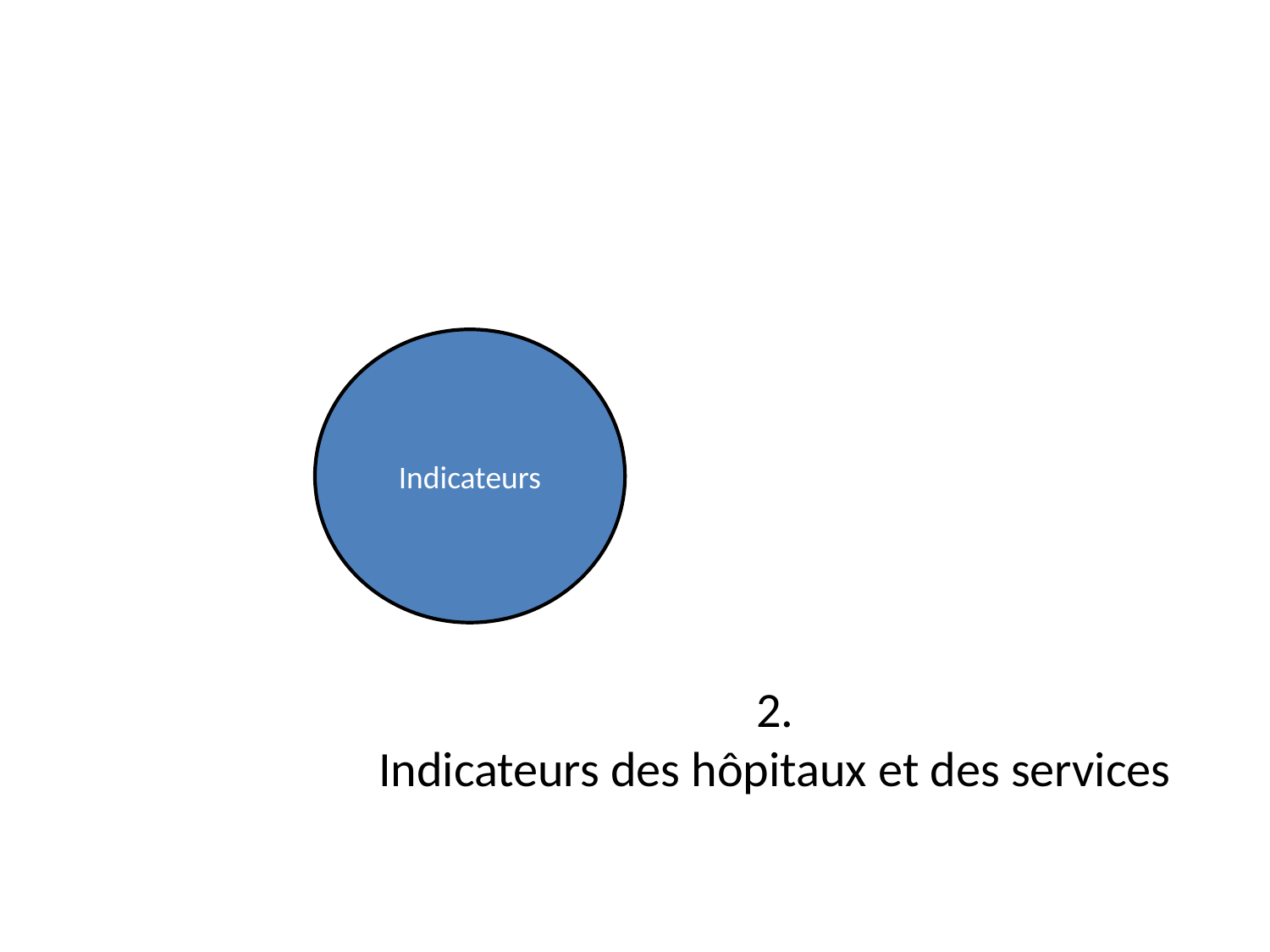

Indicateurs

2.
Indicateurs des hôpitaux et des services